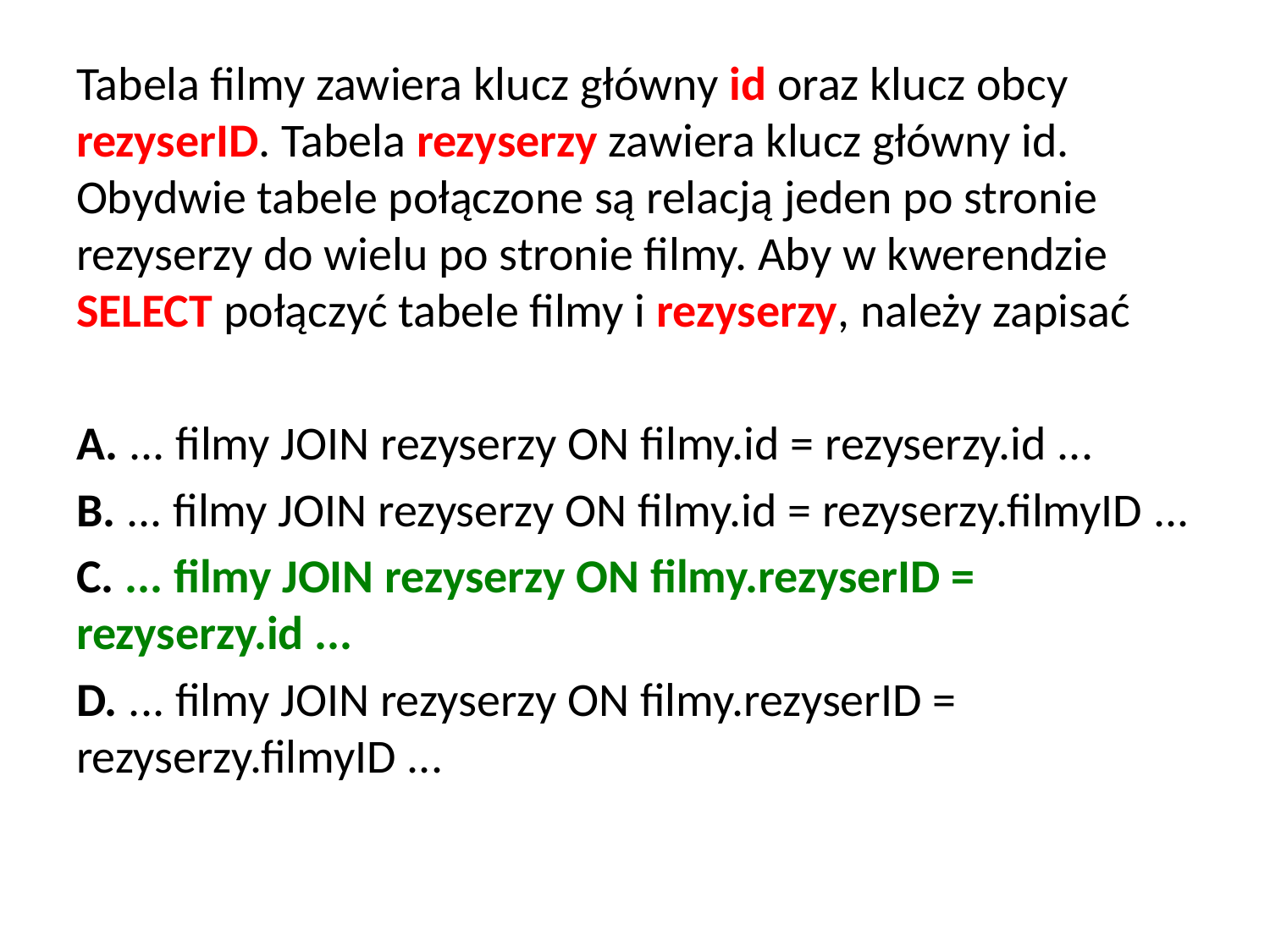

Tabela filmy zawiera klucz główny id oraz klucz obcy rezyserID. Tabela rezyserzy zawiera klucz główny id. Obydwie tabele połączone są relacją jeden po stronie rezyserzy do wielu po stronie filmy. Aby w kwerendzie SELECT połączyć tabele filmy i rezyserzy, należy zapisać

A. ... filmy JOIN rezyserzy ON filmy.id = rezyserzy.id ...
B. ... filmy JOIN rezyserzy ON filmy.id = rezyserzy.filmyID ...
C. ... filmy JOIN rezyserzy ON filmy.rezyserID = rezyserzy.id ...
D. ... filmy JOIN rezyserzy ON filmy.rezyserID = rezyserzy.filmyID ...